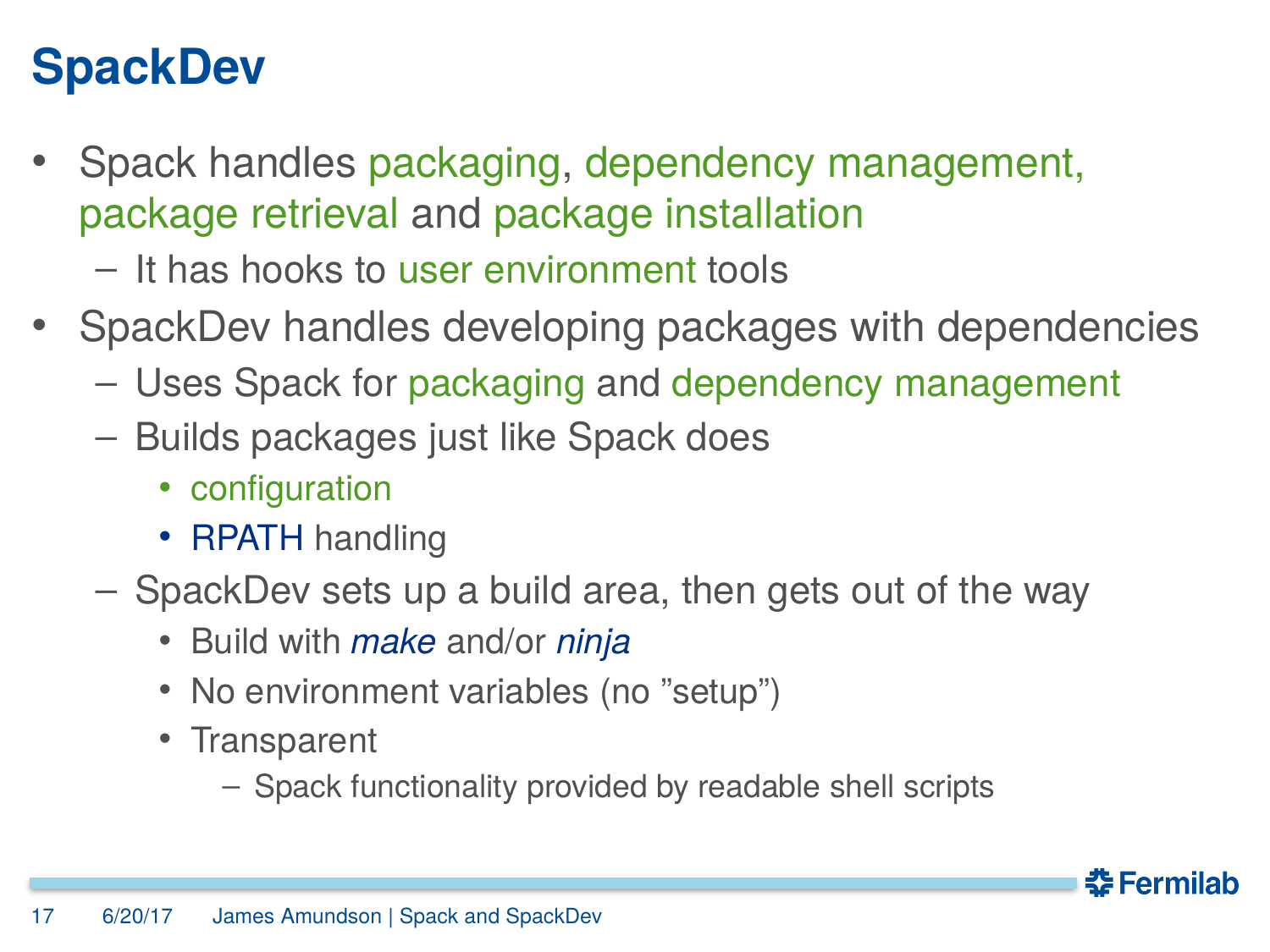

# SpackDev
Spack handles packaging, dependency management, package retrieval and package installation
It has hooks to user environment tools
SpackDev handles developing packages with dependencies
Uses Spack for packaging and dependency management
Builds packages just like Spack does
configuration
RPATH handling
SpackDev sets up a build area, then gets out of the way
Build with make and/or ninja
No environment variables (no ”setup”)
Transparent
Spack functionality provided by readable shell scripts

17
6/20/17
James Amundson | Spack and SpackDev